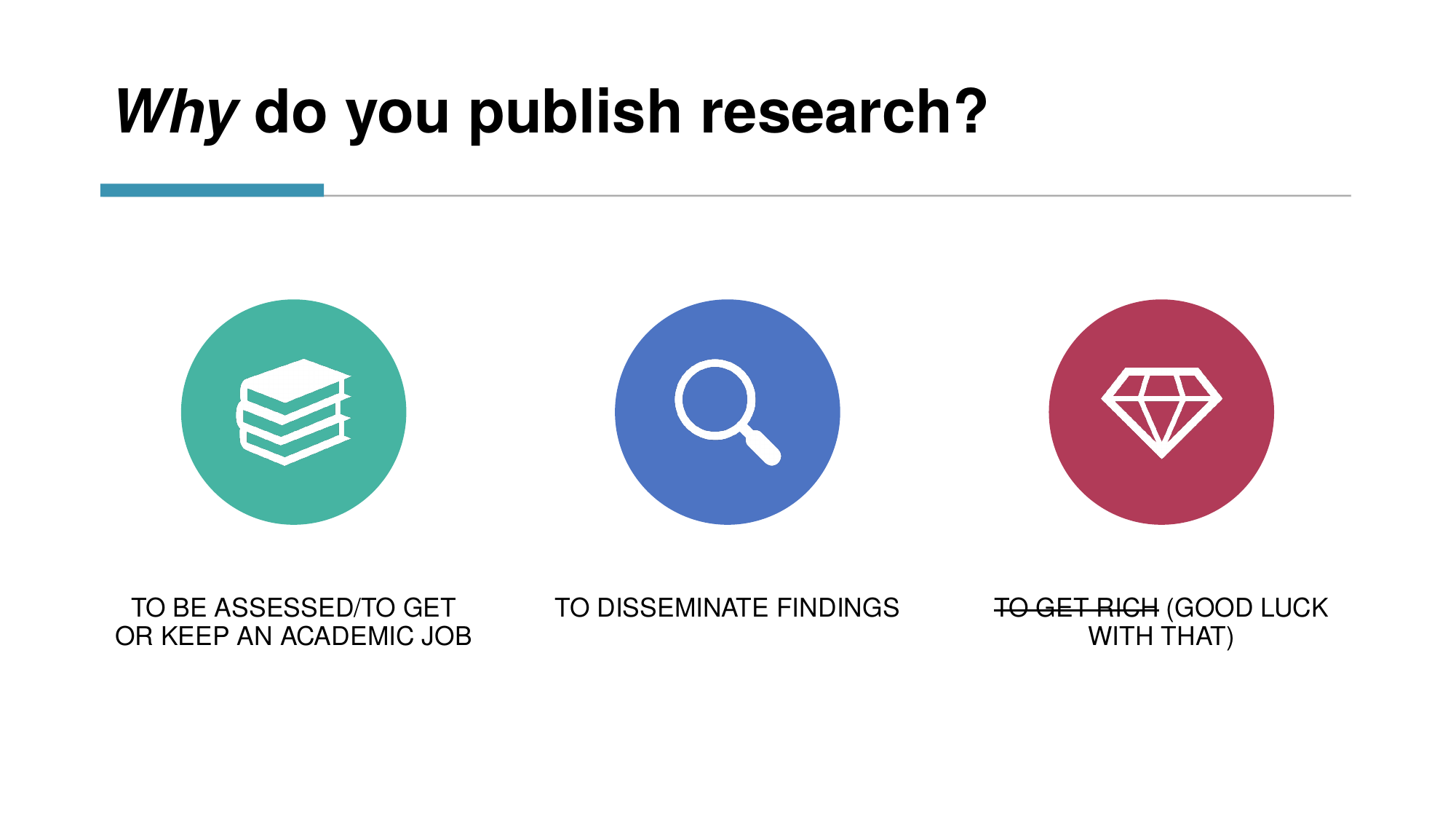

# Why do you publish research?

To be assessed/to get or keep an academic job
To disseminate findings
To get rich (good luck with that)